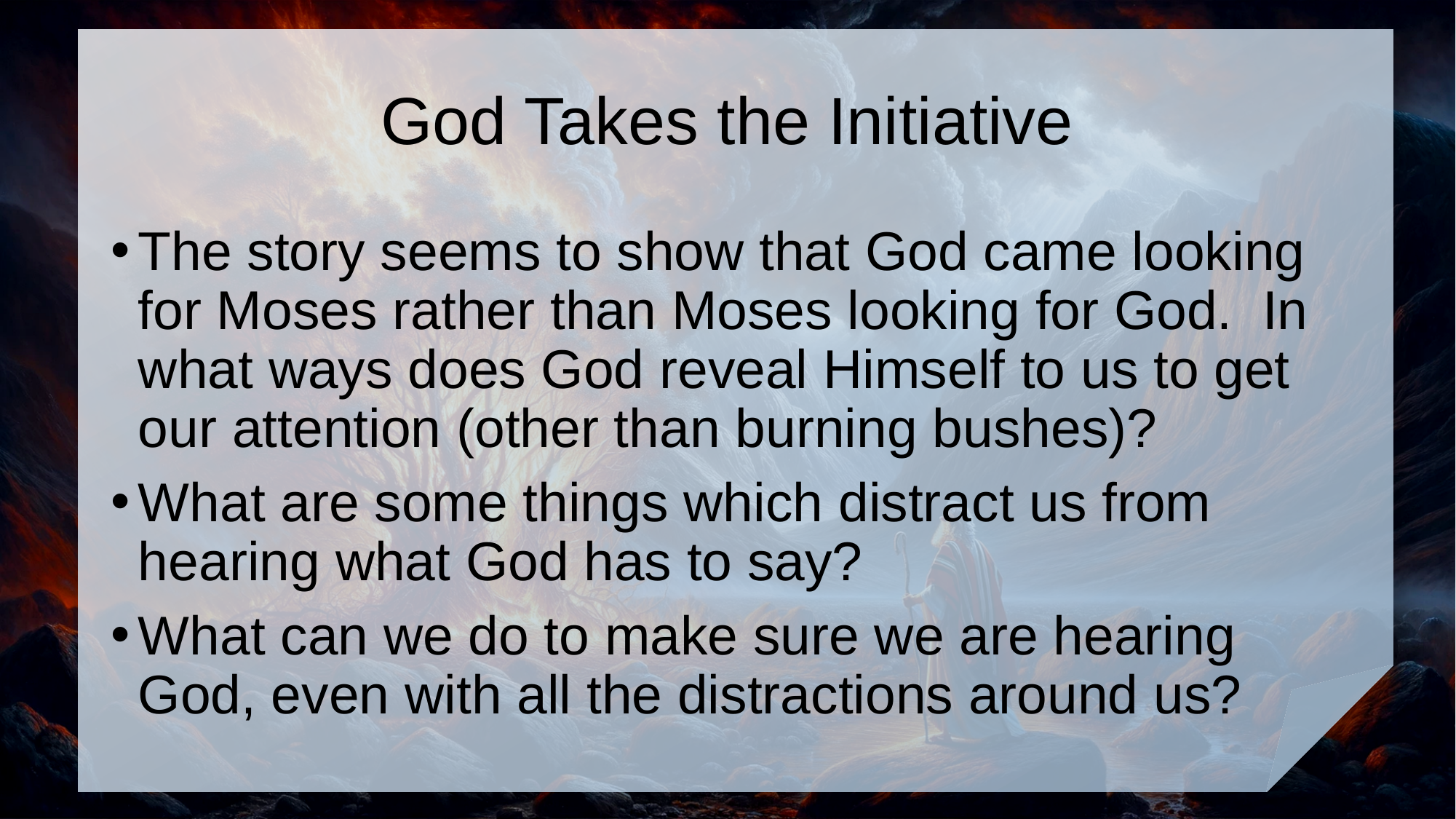

# God Takes the Initiative
The story seems to show that God came looking for Moses rather than Moses looking for God.  In what ways does God reveal Himself to us to get our attention (other than burning bushes)?
What are some things which distract us from hearing what God has to say?
What can we do to make sure we are hearing God, even with all the distractions around us?